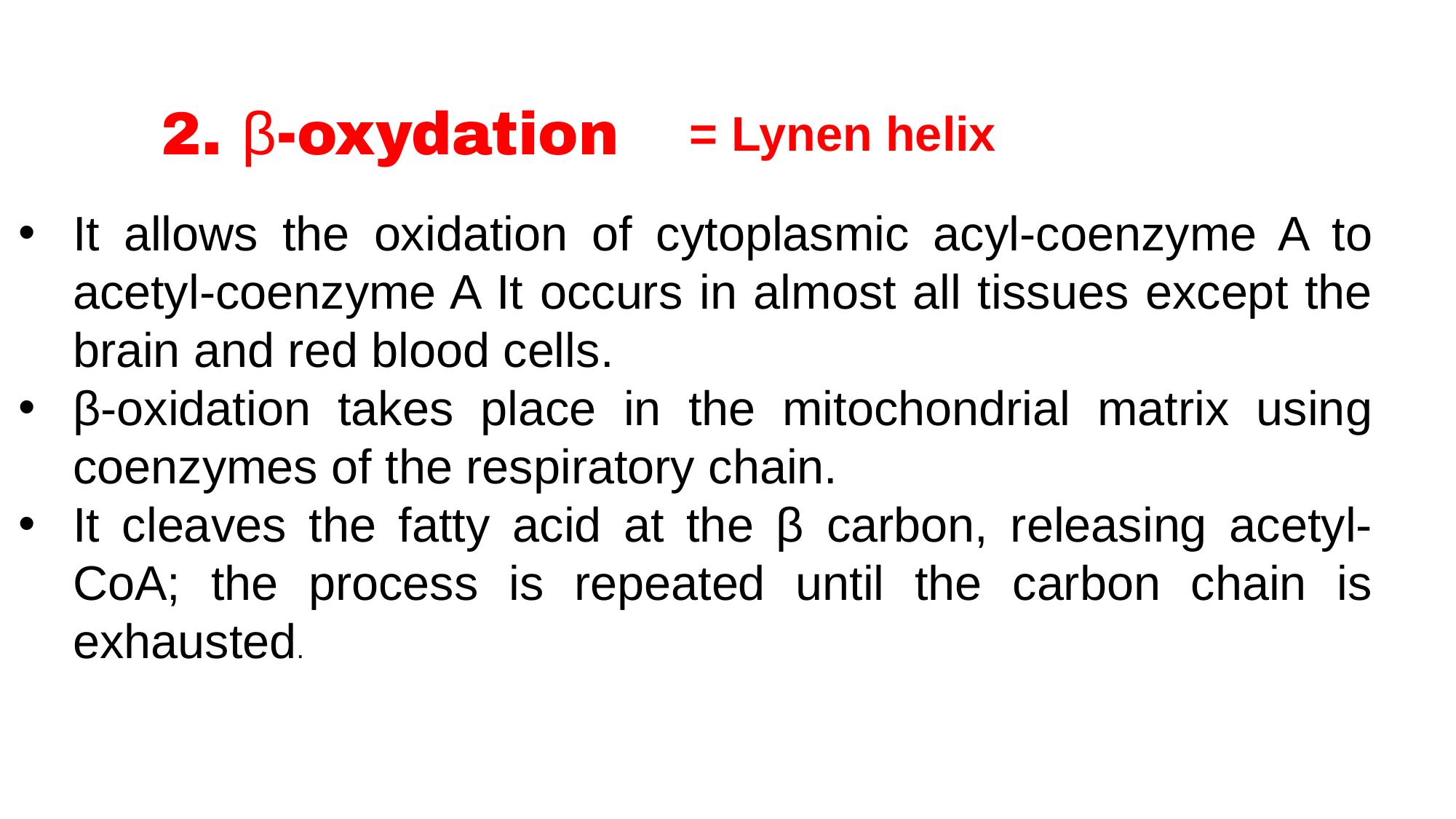

2. β-oxydation
= Lynen helix
It allows the oxidation of cytoplasmic acyl-coenzyme A to acetyl-coenzyme A It occurs in almost all tissues except the brain and red blood cells.
β-oxidation takes place in the mitochondrial matrix using coenzymes of the respiratory chain.
It cleaves the fatty acid at the β carbon, releasing acetyl-CoA; the process is repeated until the carbon chain is exhausted.